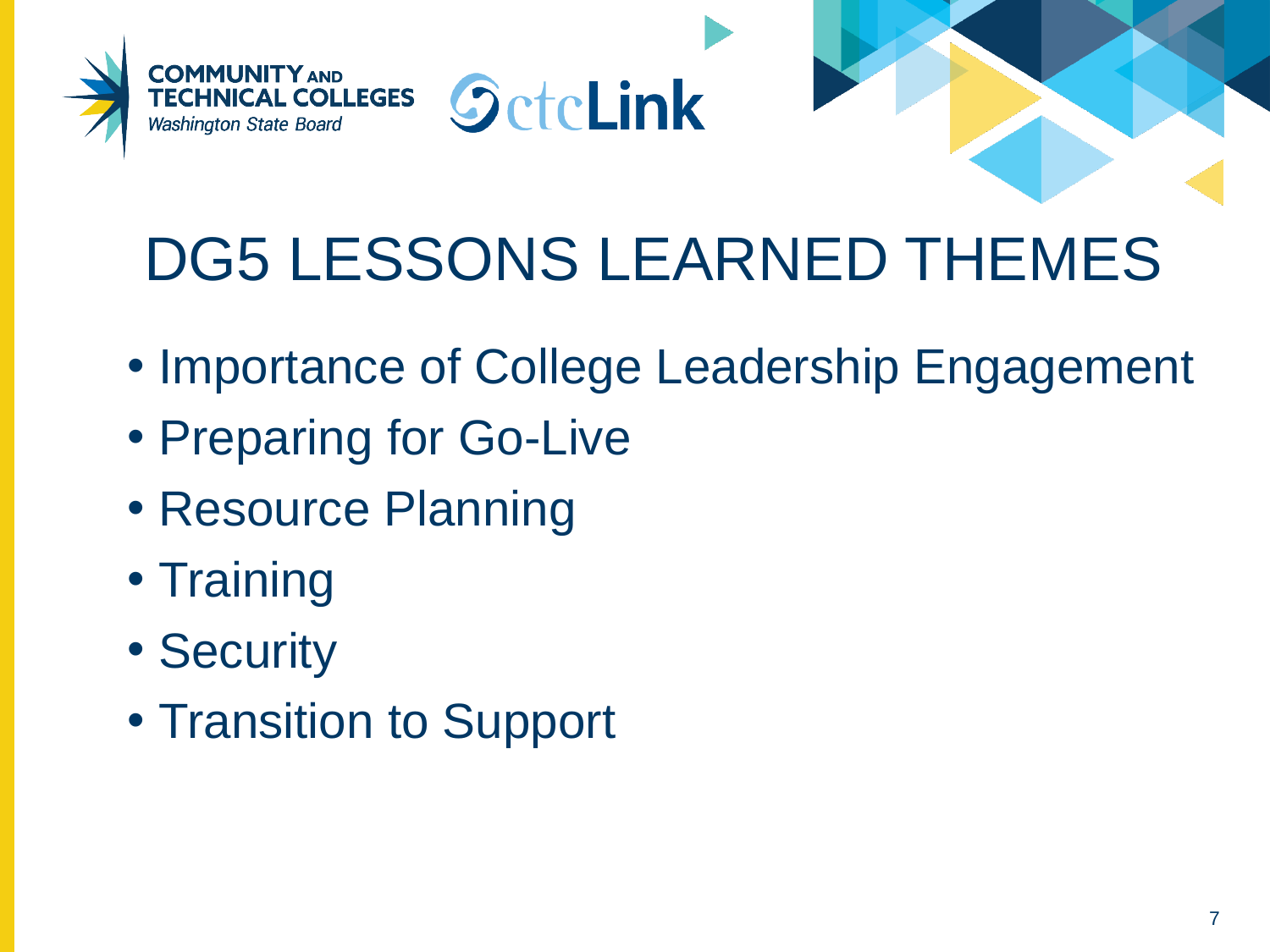

# DG5 Lessons Learned Themes
Importance of College Leadership Engagement
Preparing for Go-Live
Resource Planning
Training
Security
Transition to Support

7